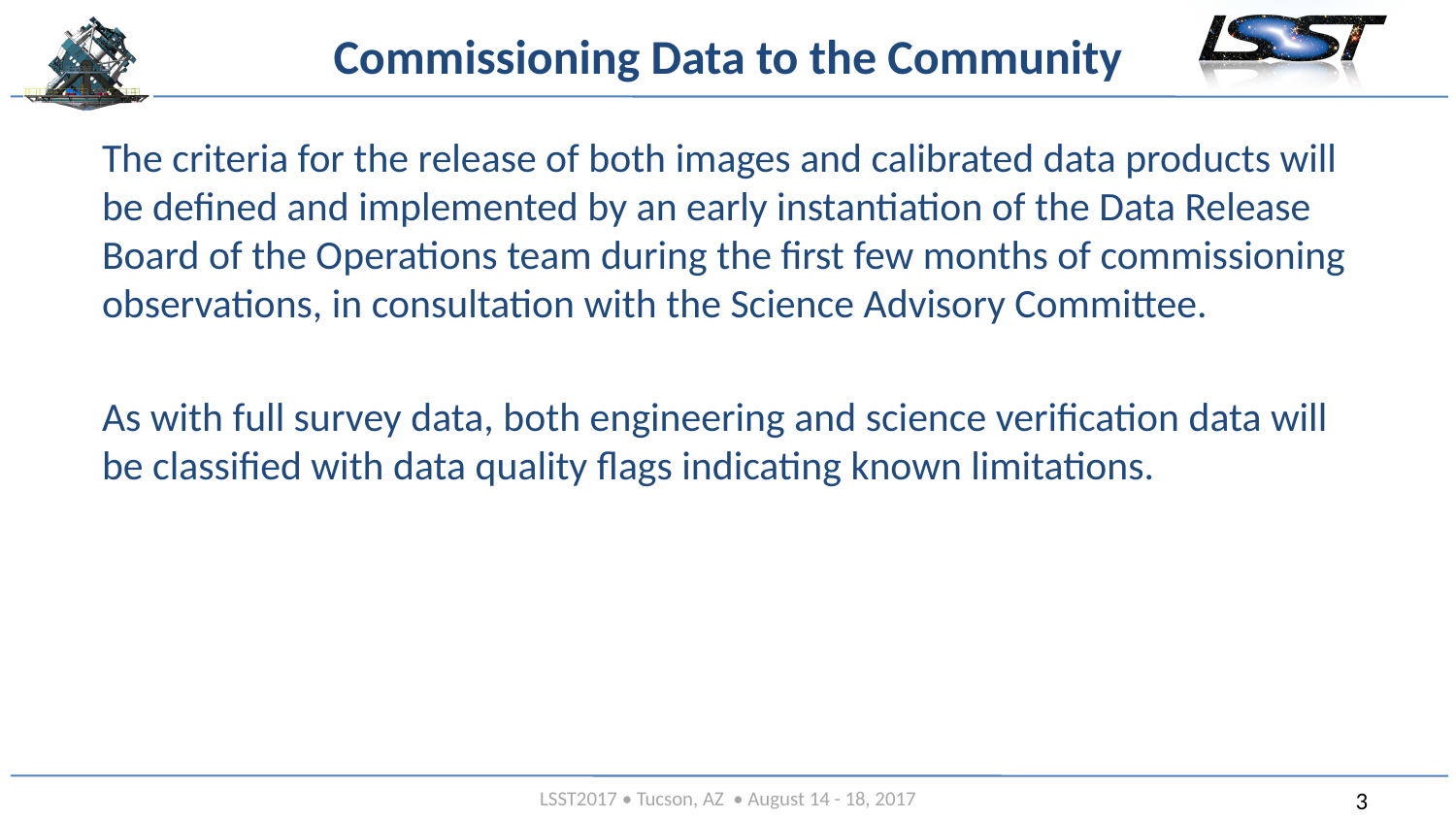

# Commissioning Data to the Community
The criteria for the release of both images and calibrated data products will be defined and implemented by an early instantiation of the Data Release Board of the Operations team during the first few months of commissioning observations, in consultation with the Science Advisory Committee.

As with full survey data, both engineering and science verification data will be classified with data quality flags indicating known limitations.